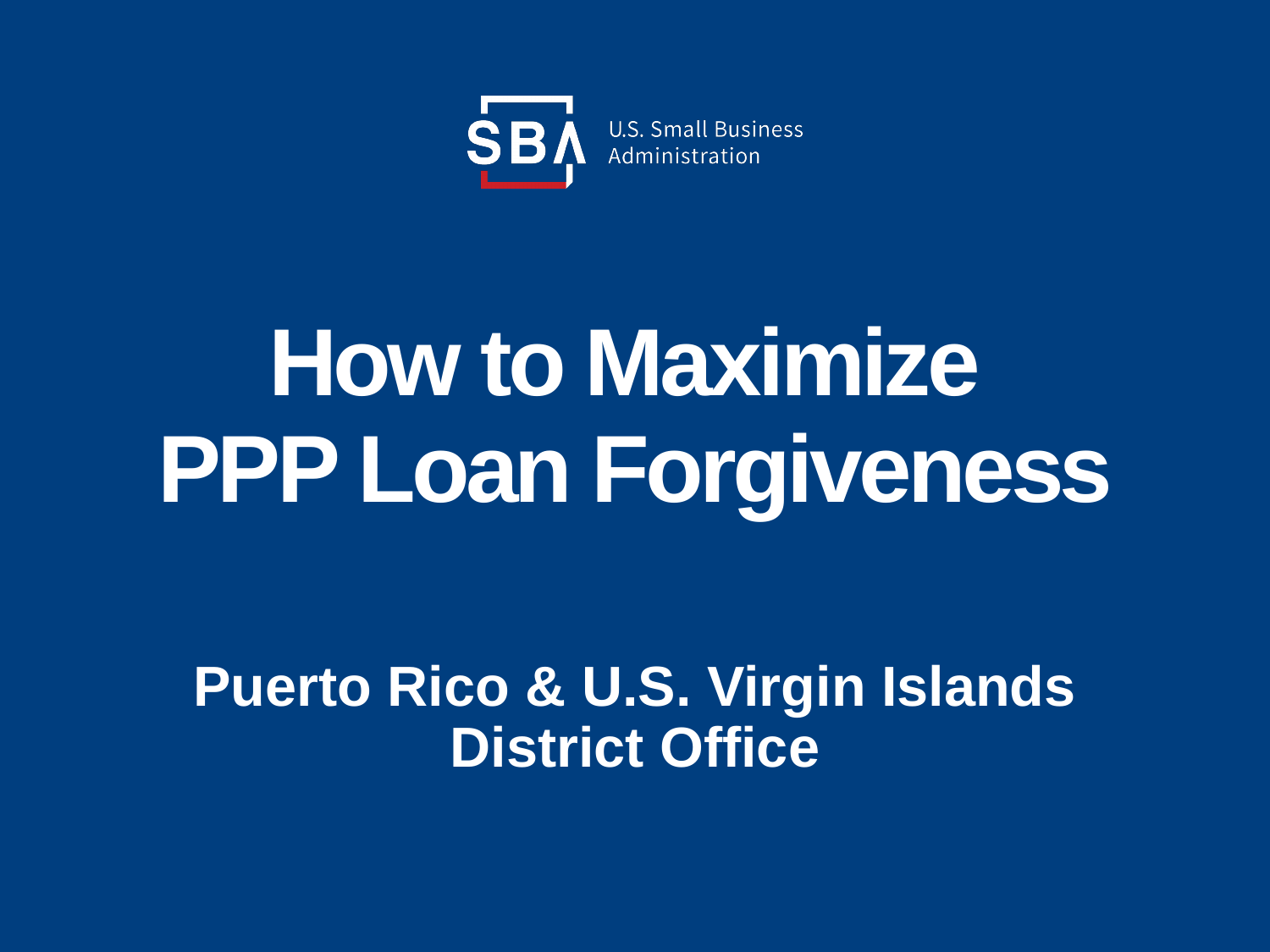

# How to Maximize PPP Loan Forgiveness
Puerto Rico & U.S. Virgin Islands District Office